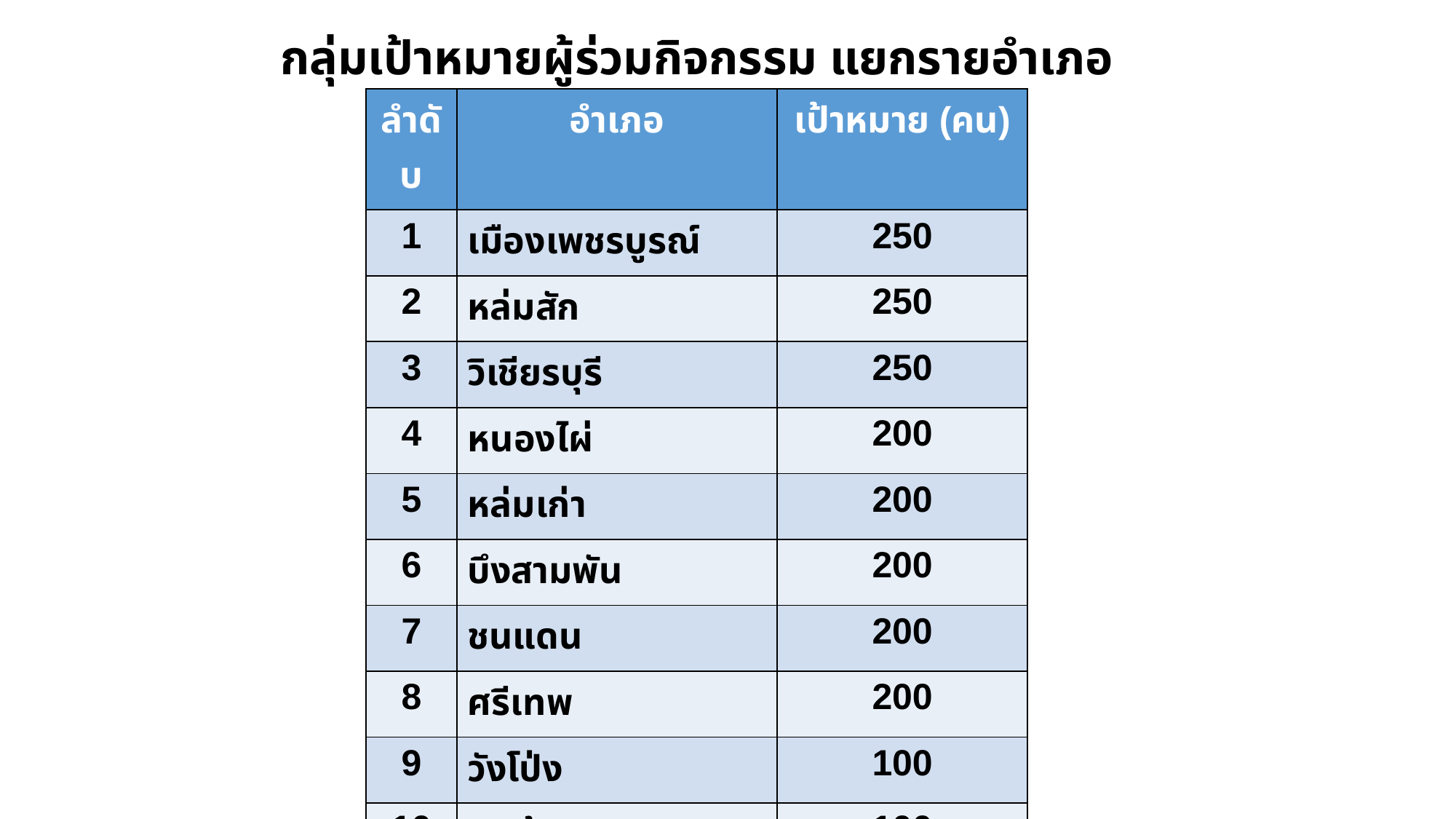

# กลุ่มเป้าหมายผู้ร่วมกิจกรรม แยกรายอำเภอ
| ลำดับ | อำเภอ | เป้าหมาย (คน) |
| --- | --- | --- |
| 1 | เมืองเพชรบูรณ์ | 250 |
| 2 | หล่มสัก | 250 |
| 3 | วิเชียรบุรี | 250 |
| 4 | หนองไผ่ | 200 |
| 5 | หล่มเก่า | 200 |
| 6 | บึงสามพัน | 200 |
| 7 | ชนแดน | 200 |
| 8 | ศรีเทพ | 200 |
| 9 | วังโป่ง | 100 |
| 10 | เขาค้อ | 100 |
| 11 | น้ำหนาว | 100 |
|  | รวมทั้งหมด | 2,050 |